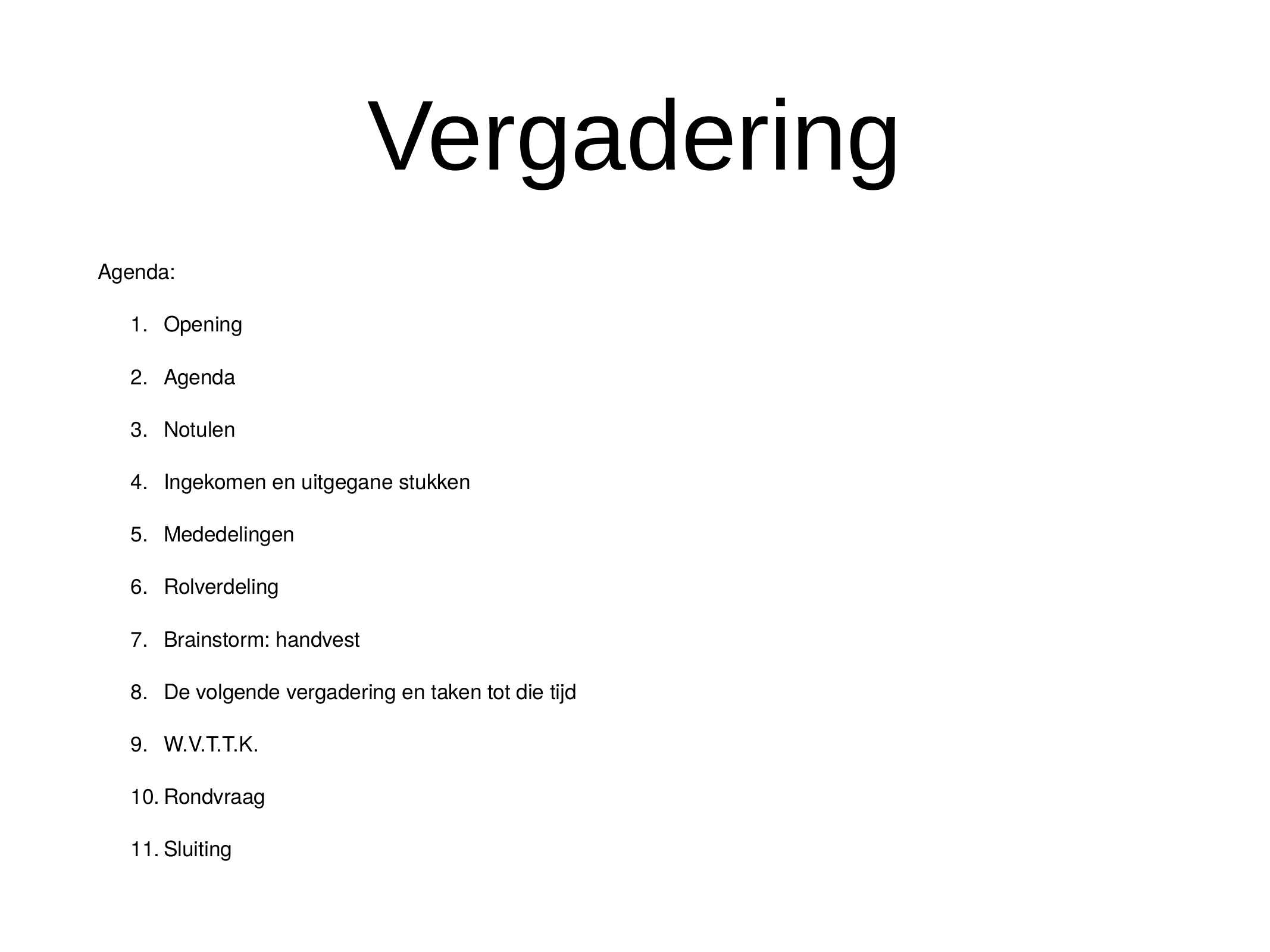

# Vergadering
Agenda:
Opening
Agenda
Notulen
Ingekomen en uitgegane stukken
Mededelingen
Rolverdeling
Brainstorm: handvest
De volgende vergadering en taken tot die tijd
W.V.T.T.K.
Rondvraag
Sluiting